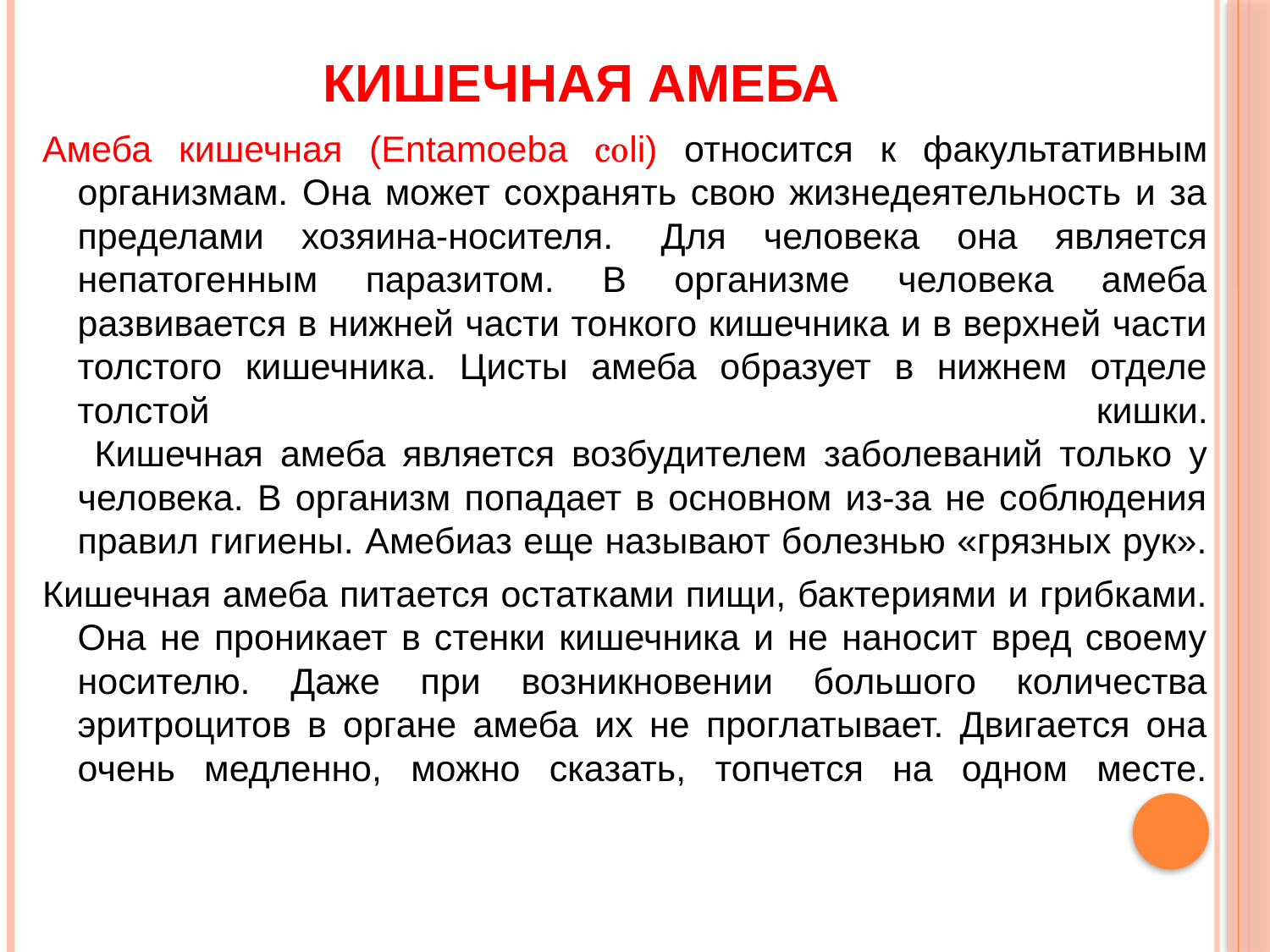

# КИШЕЧНАЯ АМЕБА
Амеба кишечная (Entamoeba coli) относится к факультативным организмам. Она может сохранять свою жизнедеятельность и за пределами хозяина-носителя.  Для человека она является непатогенным паразитом. В организме человека амеба развивается в нижней части тонкого кишечника и в верхней части толстого кишечника. Цисты амеба образует в нижнем отделе толстой кишки.
 Кишечная амеба является возбудителем заболеваний только у человека. В организм попадает в основном из-за не соблюдения правил гигиены. Амебиаз еще называют болезнью «грязных рук».
Кишечная амеба питается остатками пищи, бактериями и грибками. Она не проникает в стенки кишечника и не наносит вред своему носителю. Даже при возникновении большого количества эритроцитов в органе амеба их не проглатывает. Двигается она очень медленно, можно сказать, топчется на одном месте.